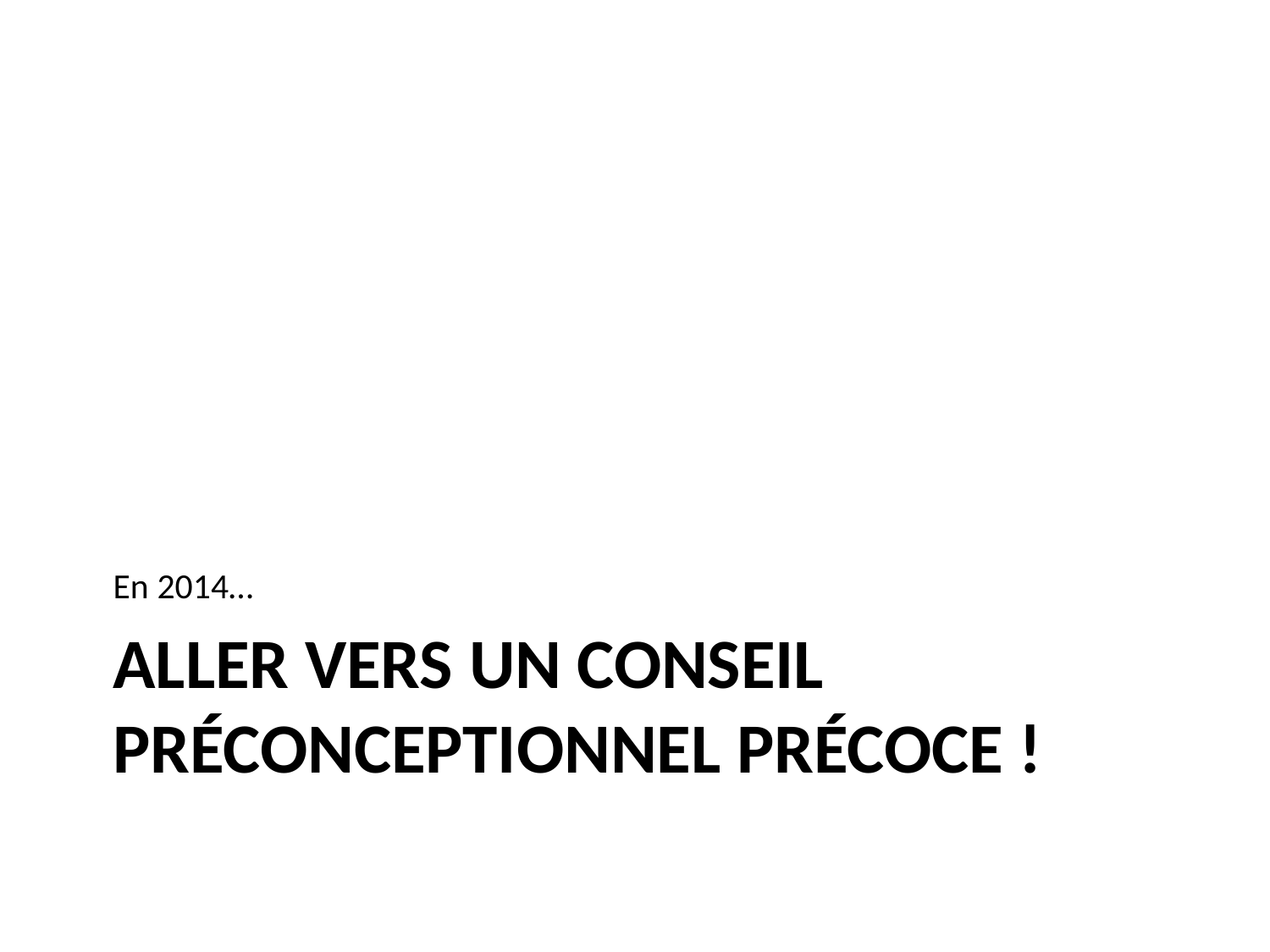

En 2014…
# Aller vers un conseil préconceptionnel précoce !